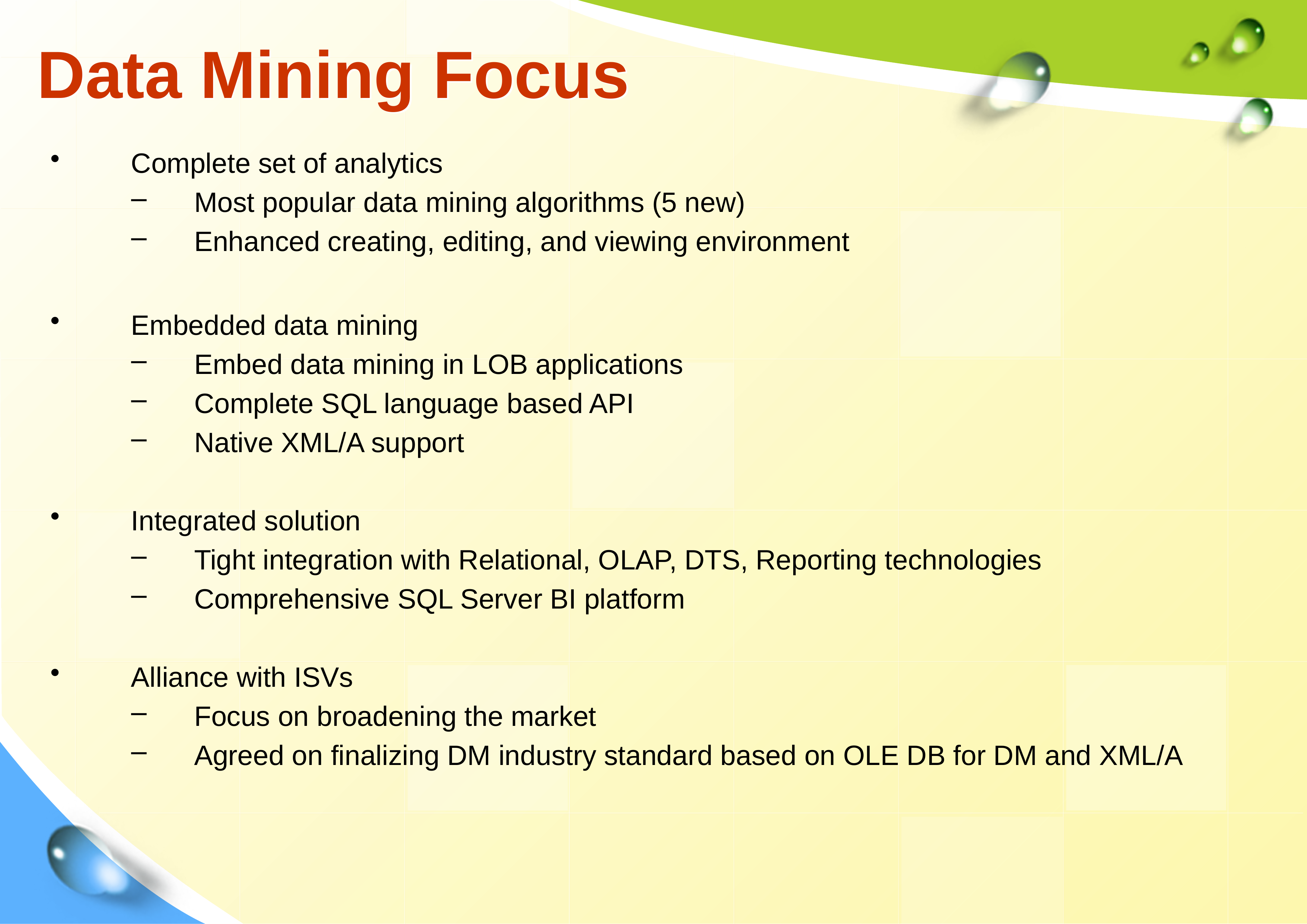

# Data Mining Focus

Complete set of analytics
Most popular data mining algorithms (5 new)
Enhanced creating, editing, and viewing environment

Embedded data mining
Embed data mining in LOB applications
Complete SQL language based API
Native XML/A support

Integrated solution
Tight integration with Relational, OLAP, DTS, Reporting technologies
Comprehensive SQL Server BI platform

Alliance with ISVs
Focus on broadening the market
Agreed on finalizing DM industry standard based on OLE DB for DM and XML/A